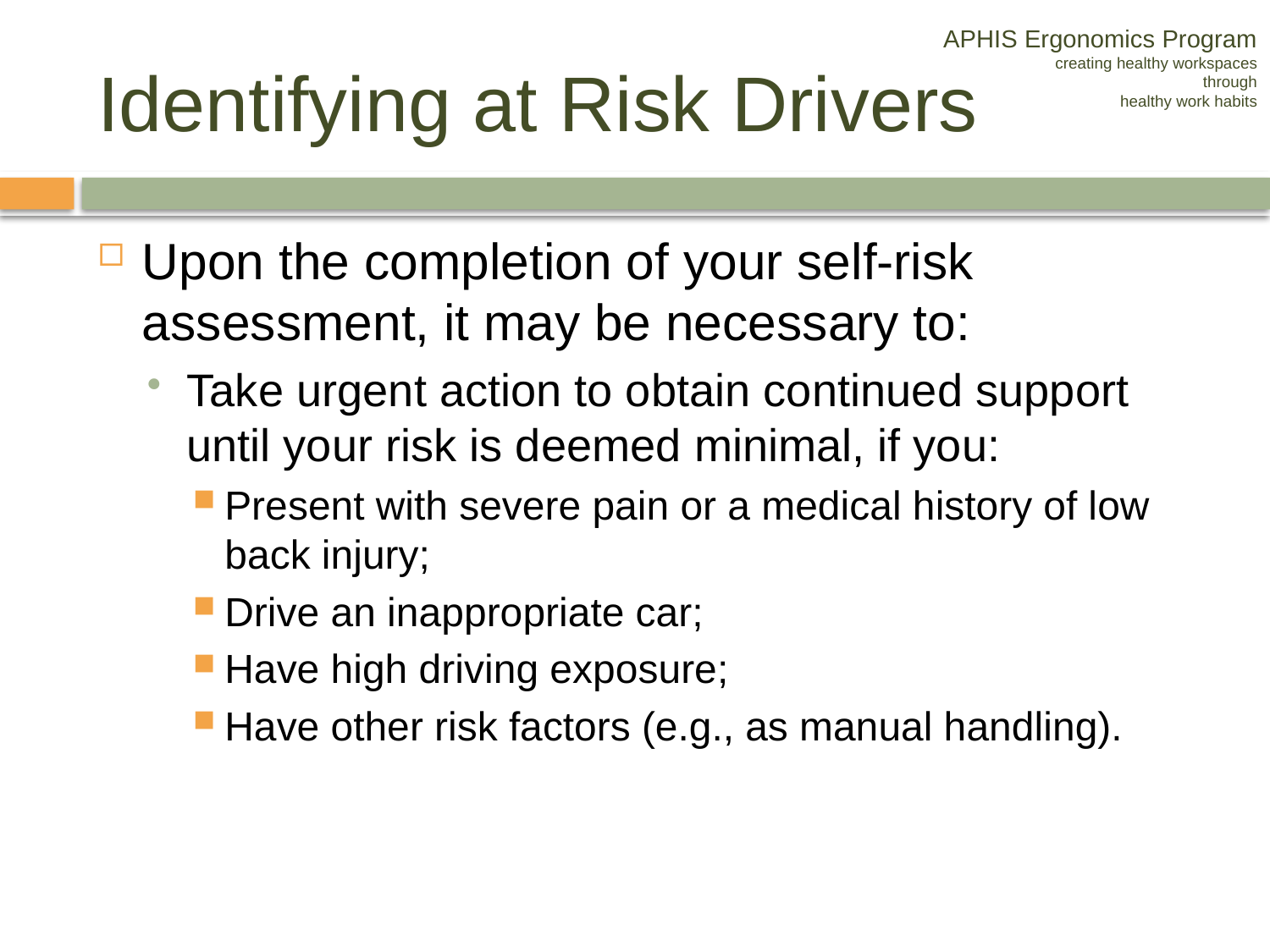

APHIS Ergonomics Program
creating healthy workspaces
through
healthy work habits
# Identifying at Risk Drivers
Upon the completion of your self-risk assessment, it may be necessary to:
Take urgent action to obtain continued support until your risk is deemed minimal, if you:
Present with severe pain or a medical history of low back injury;
Drive an inappropriate car;
Have high driving exposure;
Have other risk factors (e.g., as manual handling).